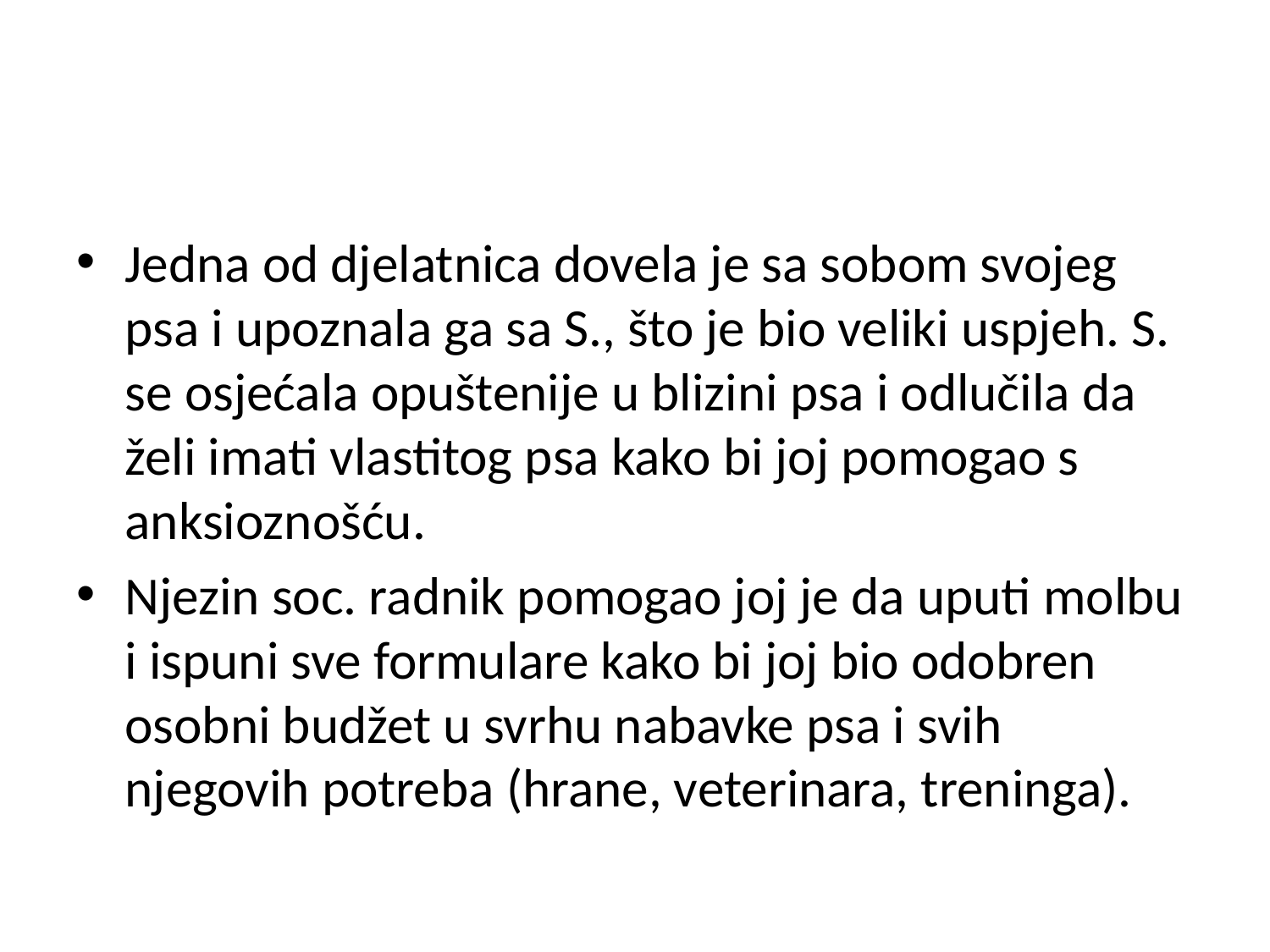

#
Jedna od djelatnica dovela je sa sobom svojeg psa i upoznala ga sa S., što je bio veliki uspjeh. S. se osjećala opuštenije u blizini psa i odlučila da želi imati vlastitog psa kako bi joj pomogao s anksioznošću.
Njezin soc. radnik pomogao joj je da uputi molbu i ispuni sve formulare kako bi joj bio odobren osobni budžet u svrhu nabavke psa i svih njegovih potreba (hrane, veterinara, treninga).